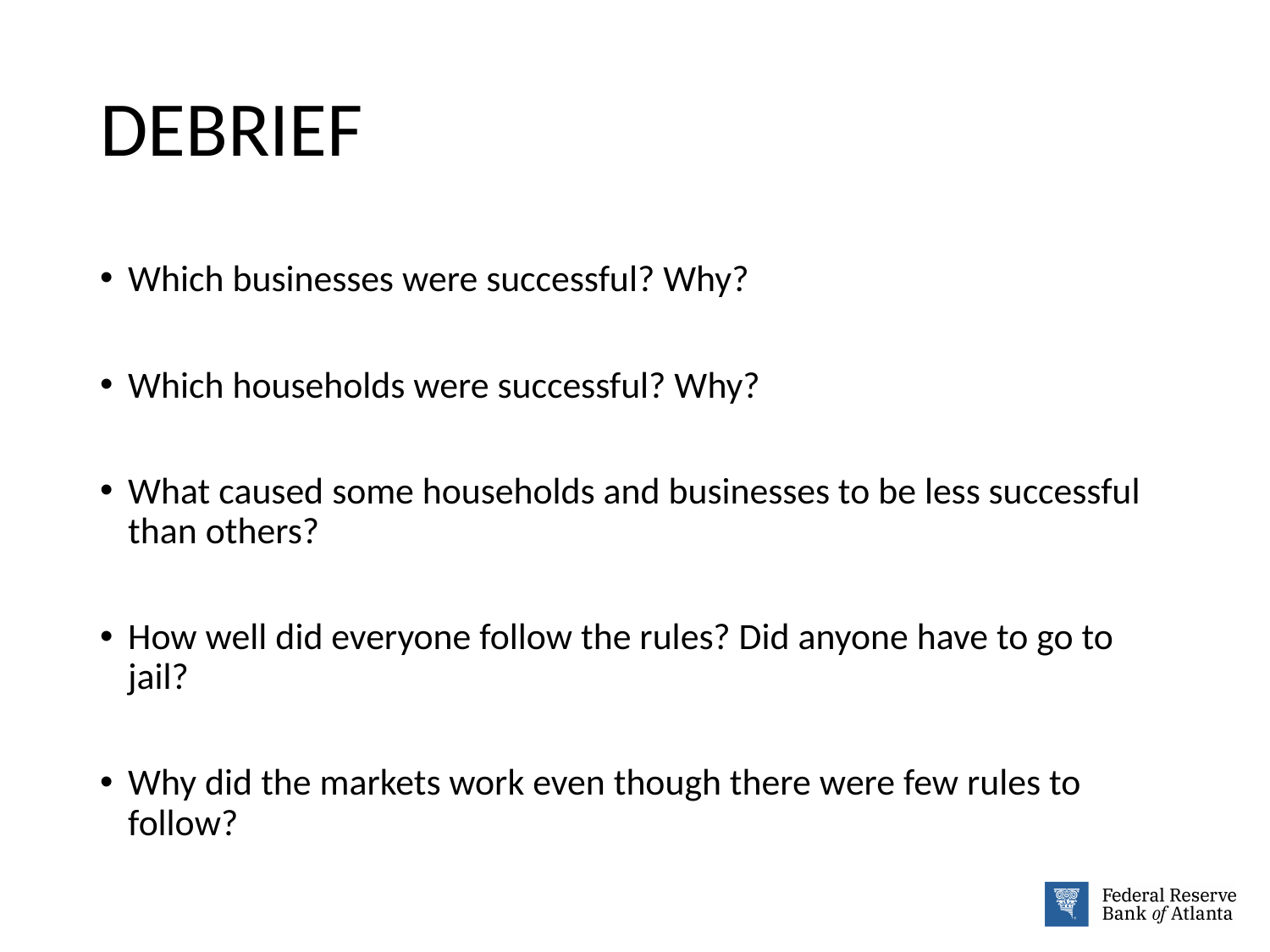

# DEBRIEF
Which businesses were successful? Why?

Which households were successful? Why?

What caused some households and businesses to be less successful than others?

How well did everyone follow the rules? Did anyone have to go to jail?

Why did the markets work even though there were few rules to follow?